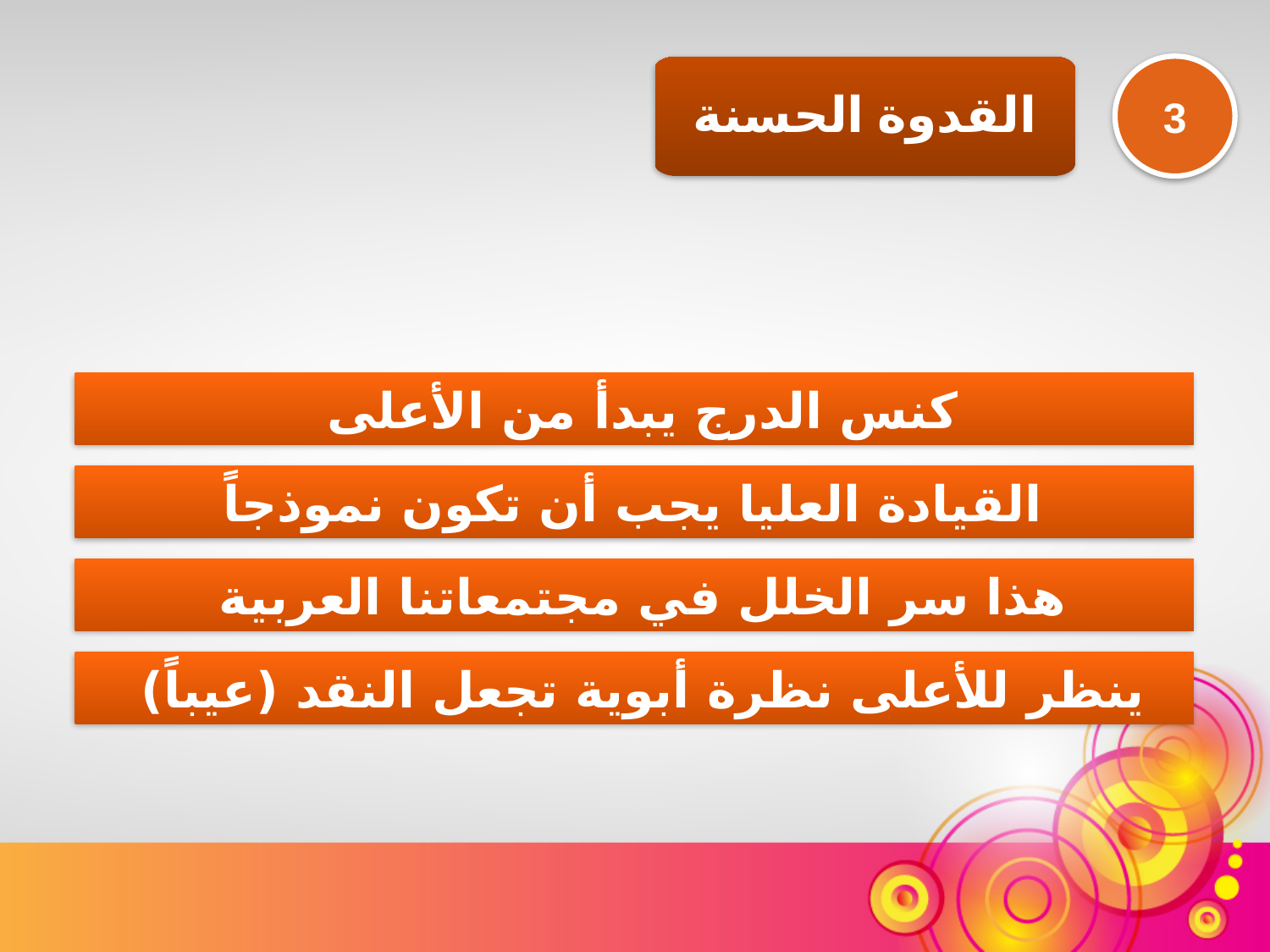

3
القدوة الحسنة
كنس الدرج يبدأ من الأعلى
القيادة العليا يجب أن تكون نموذجاً
هذا سر الخلل في مجتمعاتنا العربية
ينظر للأعلى نظرة أبوية تجعل النقد (عيباً)